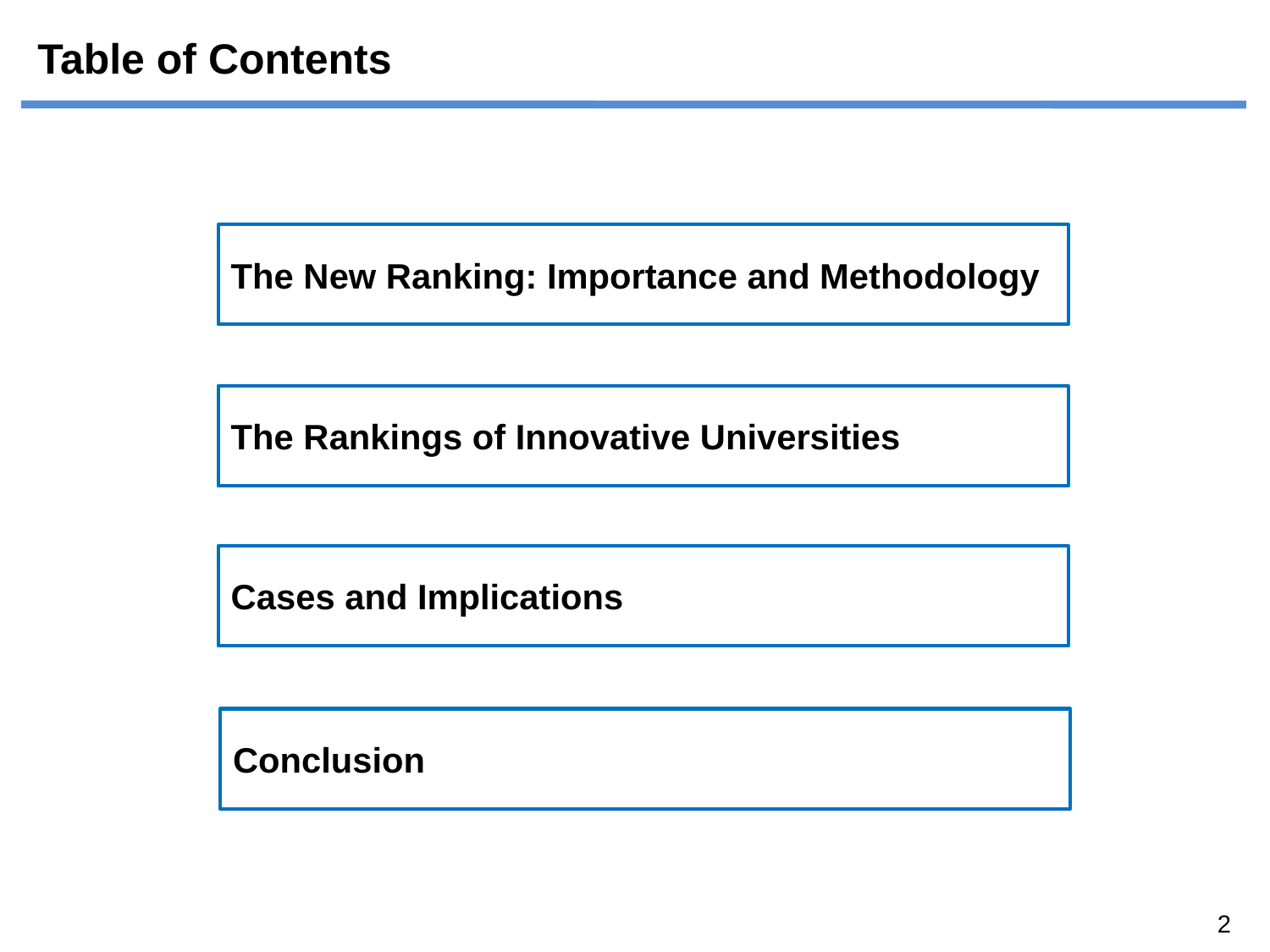

# Table of Contents
The New Ranking: Importance and Methodology
The Rankings of Innovative Universities
Cases and Implications
Conclusion
2